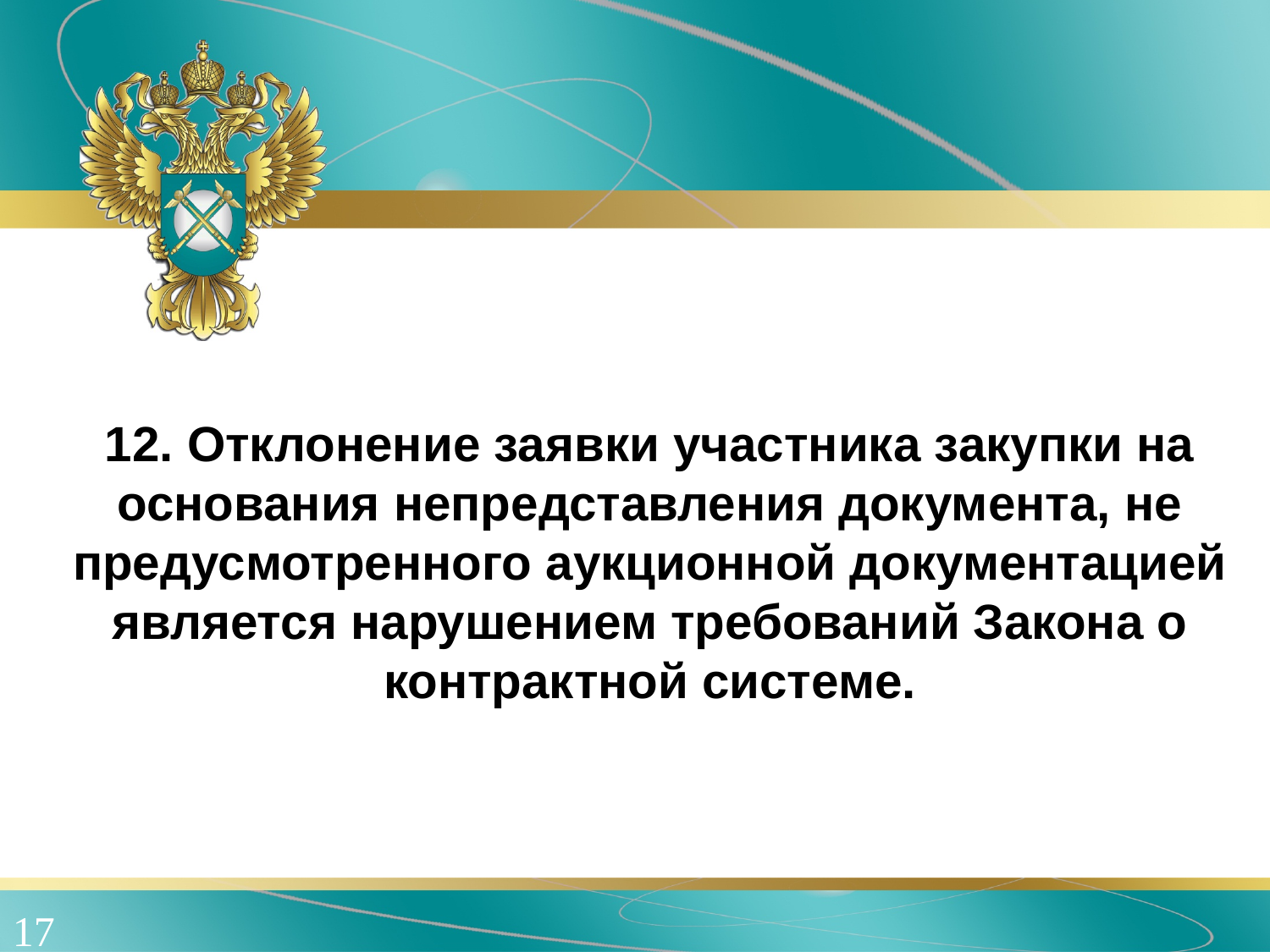

12. Отклонение заявки участника закупки на основания непредставления документа, не предусмотренного аукционной документацией является нарушением требований Закона о контрактной системе.

17